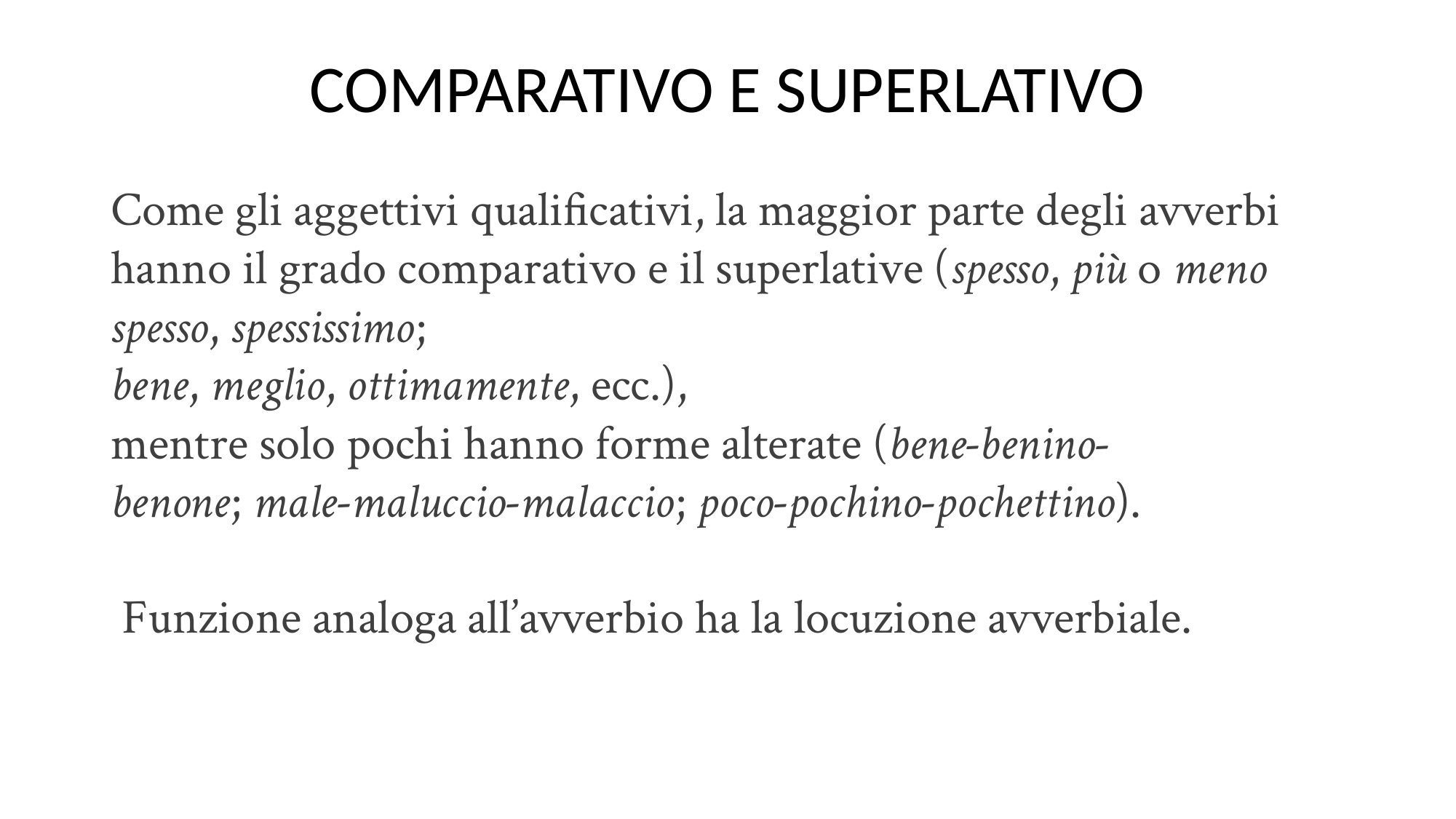

# COMPARATIVO E SUPERLATIVO
Come gli aggettivi qualificativi, la maggior parte degli avverbi hanno il grado comparativo e il superlative (spesso, più o meno spesso, spessissimo;
bene, meglio, ottimamente, ecc.),
mentre solo pochi hanno forme alterate (bene-benino-benone; male-maluccio-malaccio; poco-pochino-pochettino).

 Funzione analoga all’avverbio ha la locuzione avverbiale.